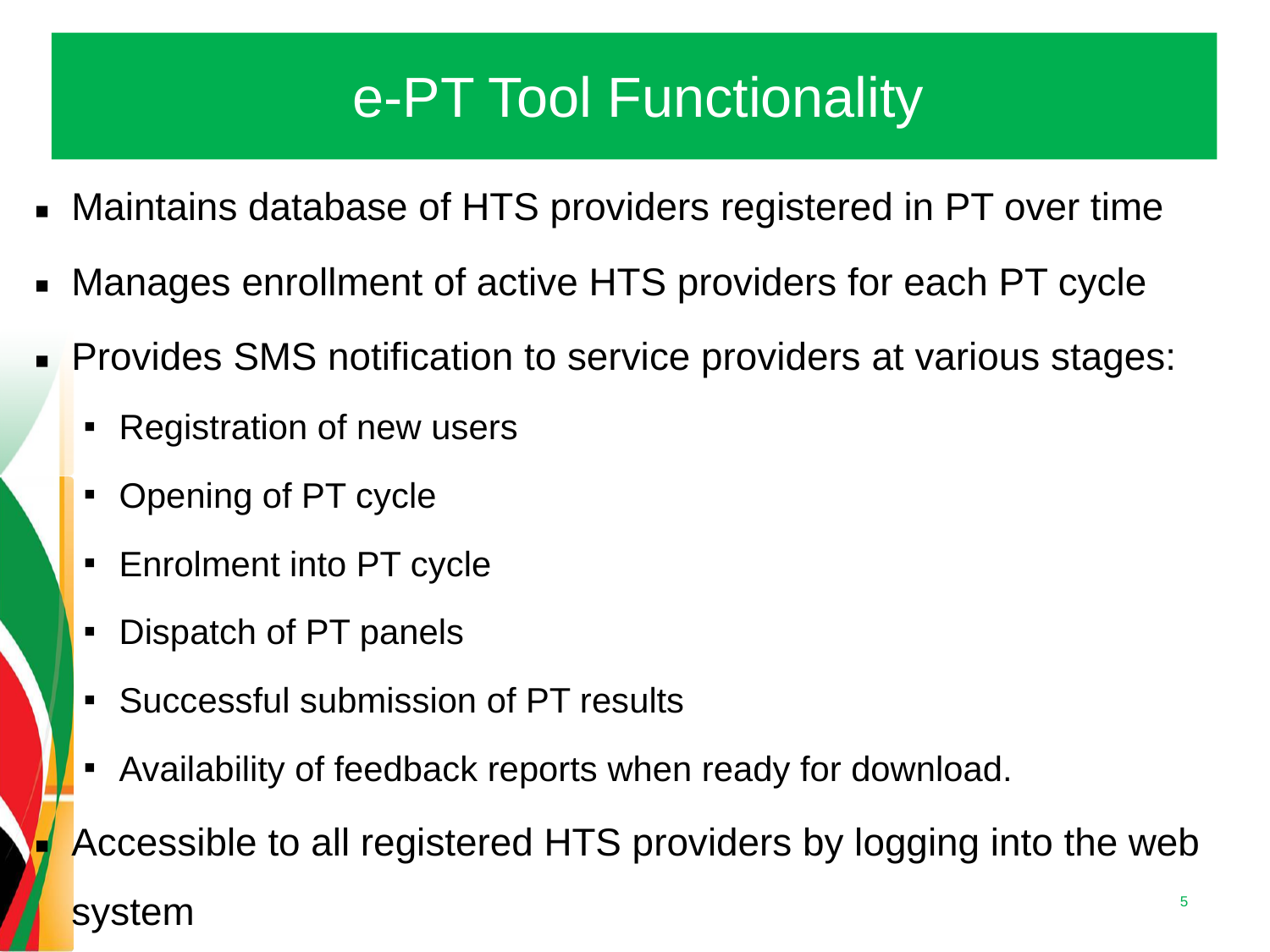

# e-PT Tool Functionality
Maintains database of HTS providers registered in PT over time
Manages enrollment of active HTS providers for each PT cycle
Provides SMS notification to service providers at various stages:
Registration of new users
Opening of PT cycle
Enrolment into PT cycle
Dispatch of PT panels
Successful submission of PT results
Availability of feedback reports when ready for download.
Accessible to all registered HTS providers by logging into the web system

5